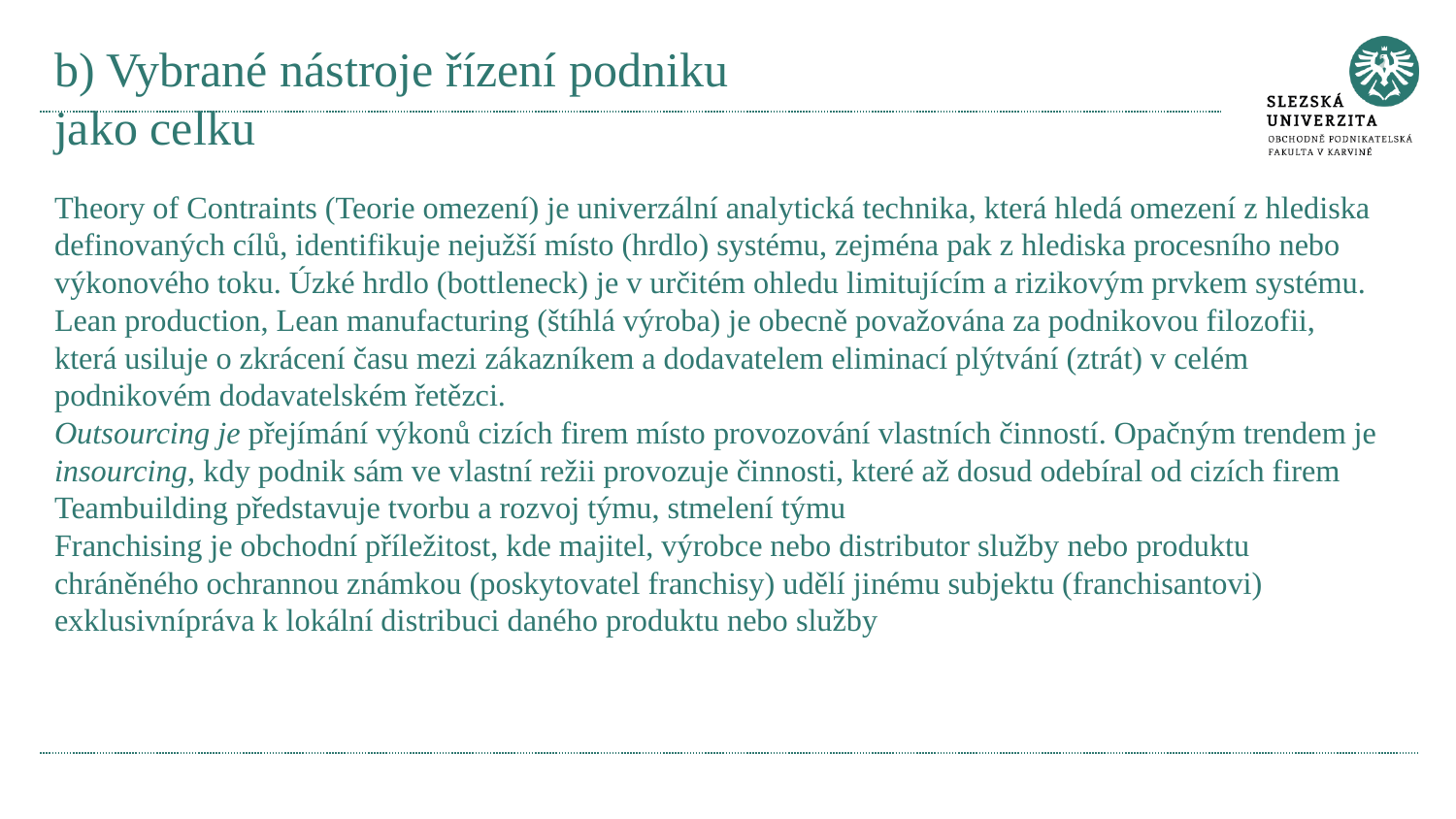

# b) Vybrané nástroje řízení podniku jako celku
Theory of Contraints (Teorie omezení) je univerzální analytická technika, která hledá omezení z hlediska definovaných cílů, identifikuje nejužší místo (hrdlo) systému, zejména pak z hlediska procesního nebo výkonového toku. Úzké hrdlo (bottleneck) je v určitém ohledu limitujícím a rizikovým prvkem systému.
Lean production, Lean manufacturing (štíhlá výroba) je obecně považována za podnikovou filozofii, která usiluje o zkrácení času mezi zákazníkem a dodavatelem eliminací plýtvání (ztrát) v celém podnikovém dodavatelském řetězci.
Outsourcing je přejímání výkonů cizích firem místo provozování vlastních činností. Opačným trendem je insourcing, kdy podnik sám ve vlastní režii provozuje činnosti, které až dosud odebíral od cizích firem
Teambuilding představuje tvorbu a rozvoj týmu, stmelení týmu
Franchising je obchodní příležitost, kde majitel, výrobce nebo distributor služby nebo produktu chráněného ochrannou známkou (poskytovatel franchisy) udělí jinému subjektu (franchisantovi) exklusivnípráva k lokální distribuci daného produktu nebo služby